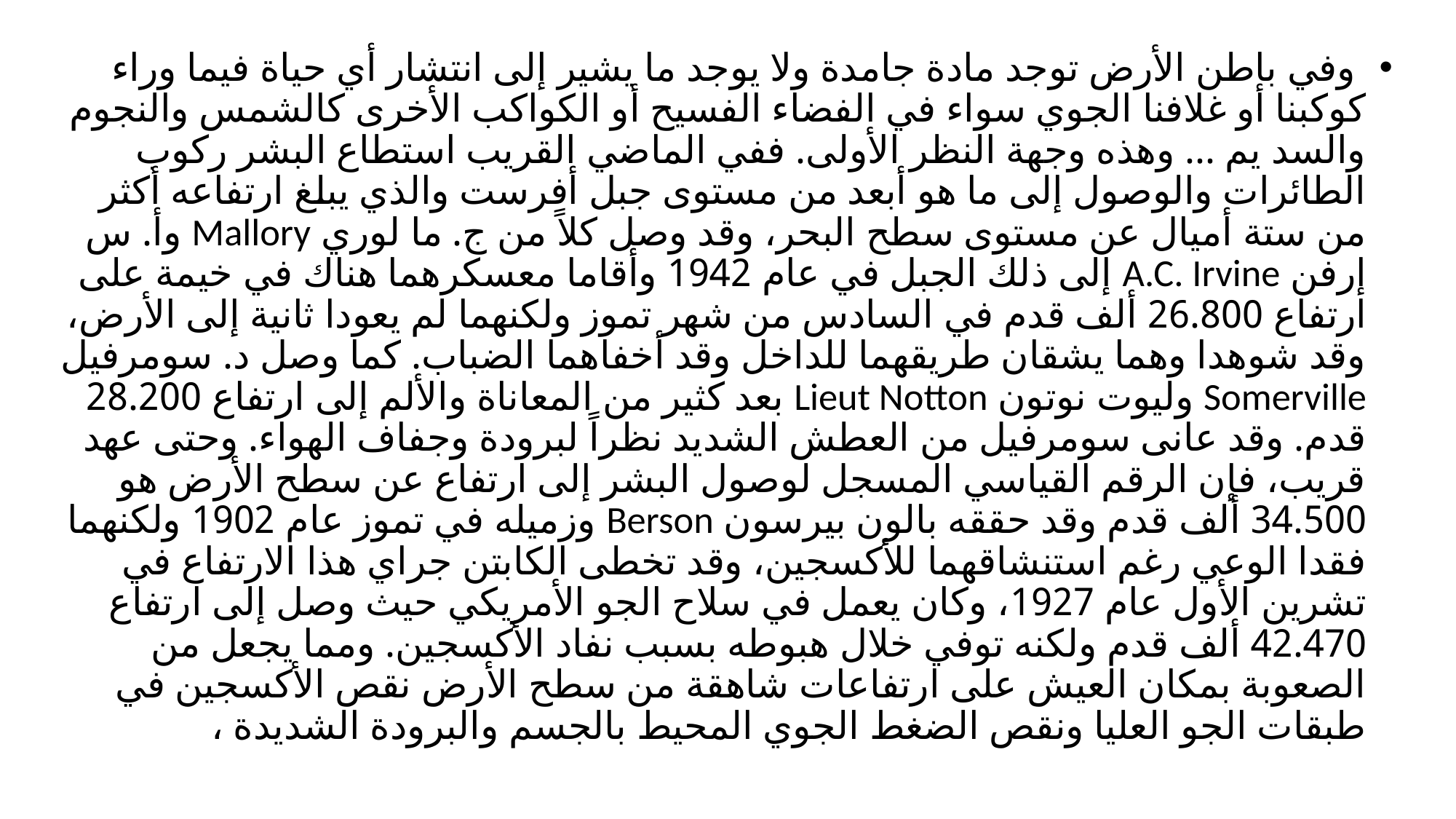

وفي باطن الأرض توجد مادة جامدة ولا يوجد ما يشير إلى انتشار أي حياة فيما وراء كوكبنا أو غلافنا الجوي سواء في الفضاء الفسيح أو الكواكب الأخرى كالشمس والنجوم والسد يم ... وهذه وجهة النظر الأولى. ففي الماضي القريب استطاع البشر ركوب الطائرات والوصول إلى ما هو أبعد من مستوى جبل أفرست والذي يبلغ ارتفاعه أكثر من ستة أميال عن مستوى سطح البحر، وقد وصل كلاً من ج. ما لوري Mallory وأ. س إرفن A.C. Irvine إلى ذلك الجبل في عام 1942 وأقاما معسكرهما هناك في خيمة على ارتفاع 26.800 ألف قدم في السادس من شهر تموز ولكنهما لم يعودا ثانية إلى الأرض، وقد شوهدا وهما يشقان طريقهما للداخل وقد أخفاهما الضباب. كما وصل د. سومرفيل Somerville وليوت نوتون Lieut Notton بعد كثير من المعاناة والألم إلى ارتفاع 28.200 قدم. وقد عانى سومرفيل من العطش الشديد نظراً لبرودة وجفاف الهواء. وحتى عهد قريب، فإن الرقم القياسي المسجل لوصول البشر إلى ارتفاع عن سطح الأرض هو 34.500 ألف قدم وقد حققه بالون بيرسون Berson وزميله في تموز عام 1902 ولكنهما فقدا الوعي رغم استنشاقهما للأكسجين، وقد تخطى الكابتن جراي هذا الارتفاع في تشرين الأول عام 1927، وكان يعمل في سلاح الجو الأمريكي حيث وصل إلى ارتفاع 42.470 ألف قدم ولكنه توفي خلال هبوطه بسبب نفاد الأكسجين. ومما يجعل من الصعوبة بمكان العيش على ارتفاعات شاهقة من سطح الأرض نقص الأكسجين في طبقات الجو العليا ونقص الضغط الجوي المحيط بالجسم والبرودة الشديدة ،